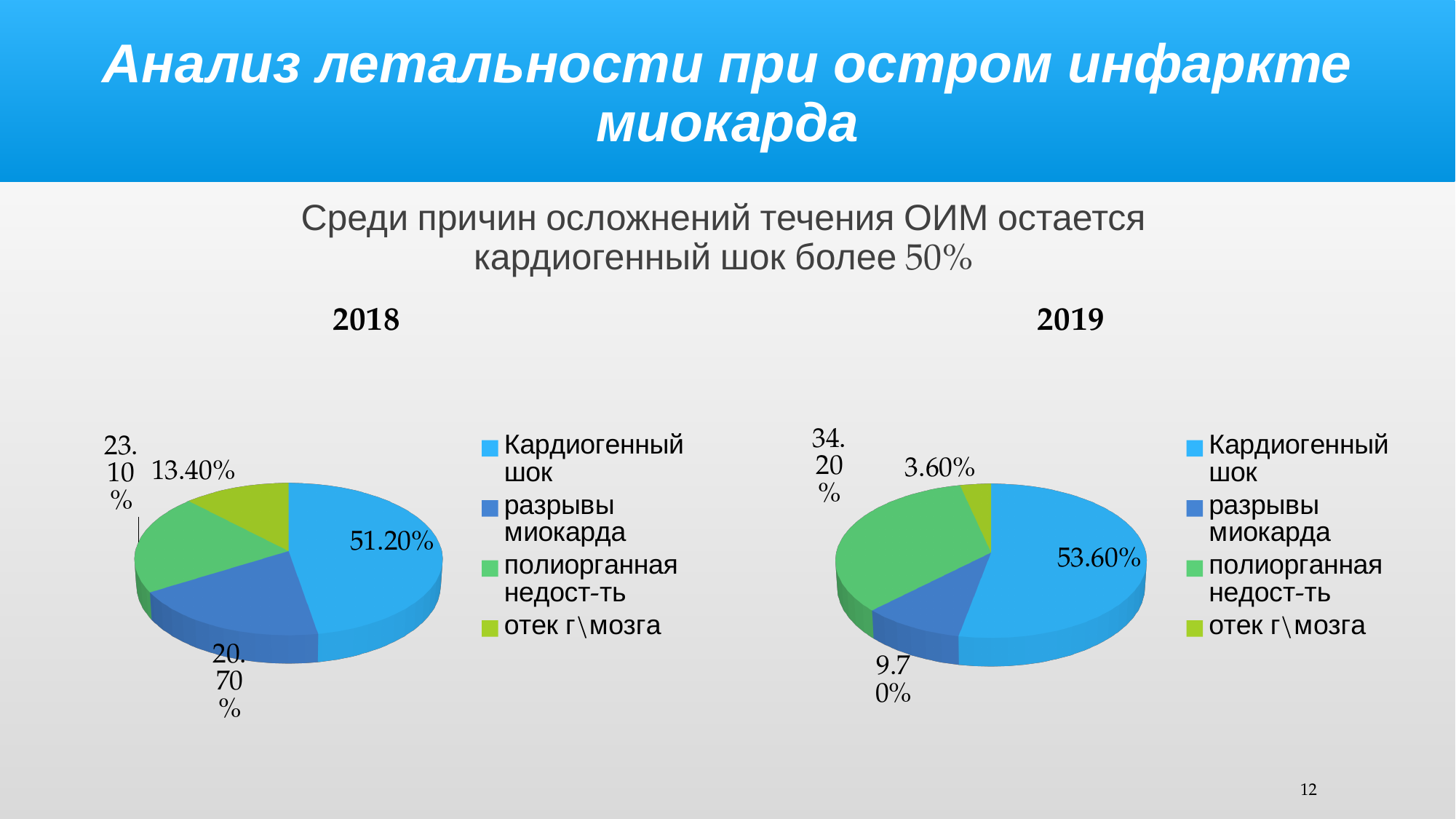

# Анализ летальности при остром инфаркте миокарда
Среди причин осложнений течения ОИМ остается кардиогенный шок более 50%

[unsupported chart]

[unsupported chart]

12